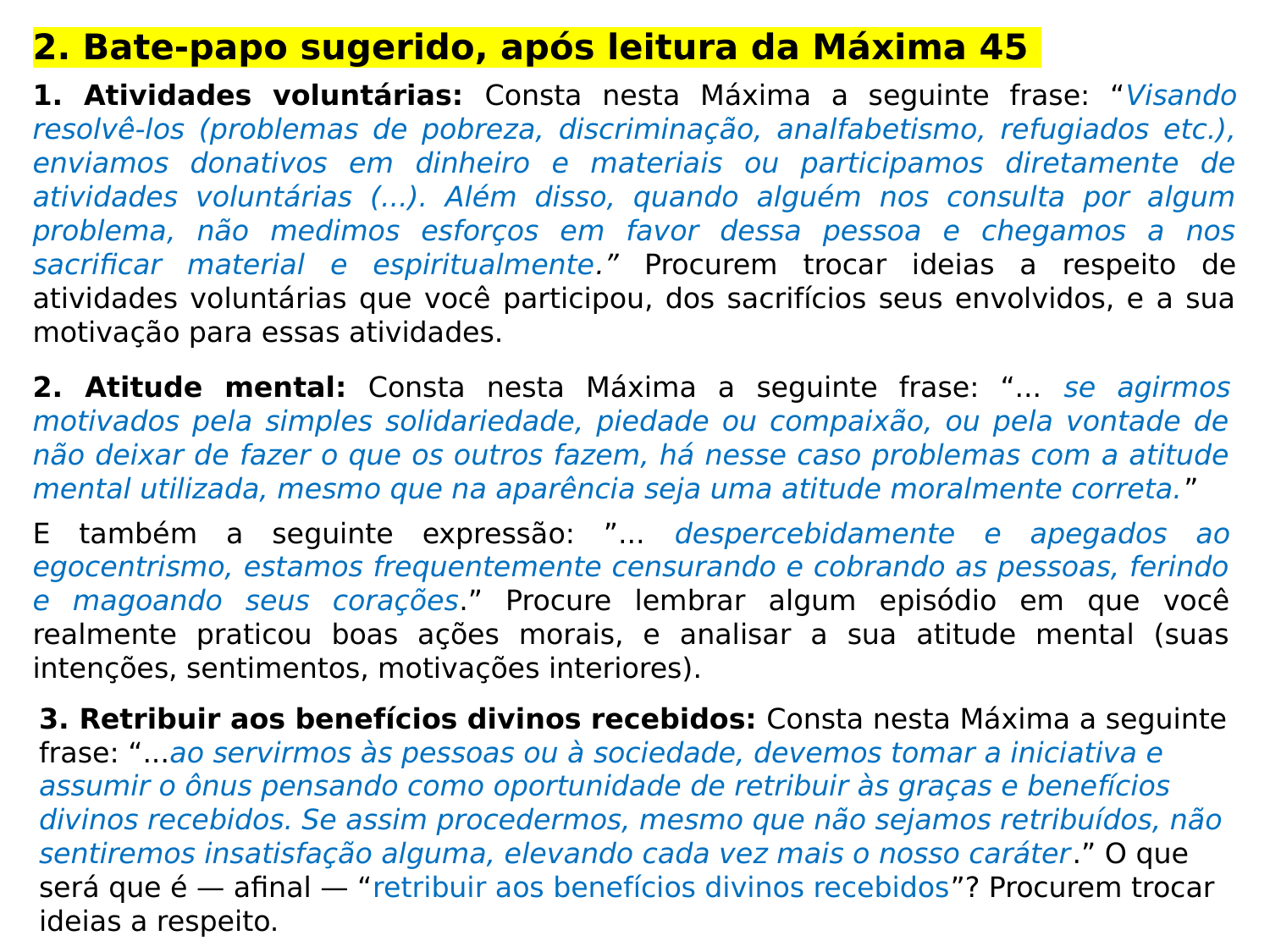

2. Bate-papo sugerido, após leitura da Máxima 45
1. Atividades voluntárias: Consta nesta Máxima a seguinte frase: “Visando resolvê-los (problemas de pobreza, discriminação, analfabetismo, refugiados etc.), enviamos donativos em dinheiro e materiais ou participamos diretamente de atividades voluntárias (...). Além disso, quando alguém nos consulta por algum problema, não medimos esforços em favor dessa pessoa e chegamos a nos sacrificar material e espiritualmente.” Procurem trocar ideias a respeito de atividades voluntárias que você participou, dos sacrifícios seus envolvidos, e a sua motivação para essas atividades.
2. Atitude mental: Consta nesta Máxima a seguinte frase: “... se agirmos motivados pela simples solidariedade, piedade ou compaixão, ou pela vontade de não deixar de fazer o que os outros fazem, há nesse caso problemas com a atitude mental utilizada, mesmo que na aparência seja uma atitude moralmente correta.”
E também a seguinte expressão: ”... despercebidamente e apegados ao egocentrismo, estamos frequentemente censurando e cobrando as pessoas, ferindo e magoando seus corações.” Procure lembrar algum episódio em que você realmente praticou boas ações morais, e analisar a sua atitude mental (suas intenções, sentimentos, motivações interiores).
3. Retribuir aos benefícios divinos recebidos: Consta nesta Máxima a seguinte frase: “...ao servirmos às pessoas ou à sociedade, devemos tomar a iniciativa e assumir o ônus pensando como oportunidade de retribuir às graças e benefícios divinos recebidos. Se assim procedermos, mesmo que não sejamos retribuídos, não sentiremos insatisfação alguma, elevando cada vez mais o nosso caráter.” O que será que é — afinal — “retribuir aos benefícios divinos recebidos”? Procurem trocar ideias a respeito.